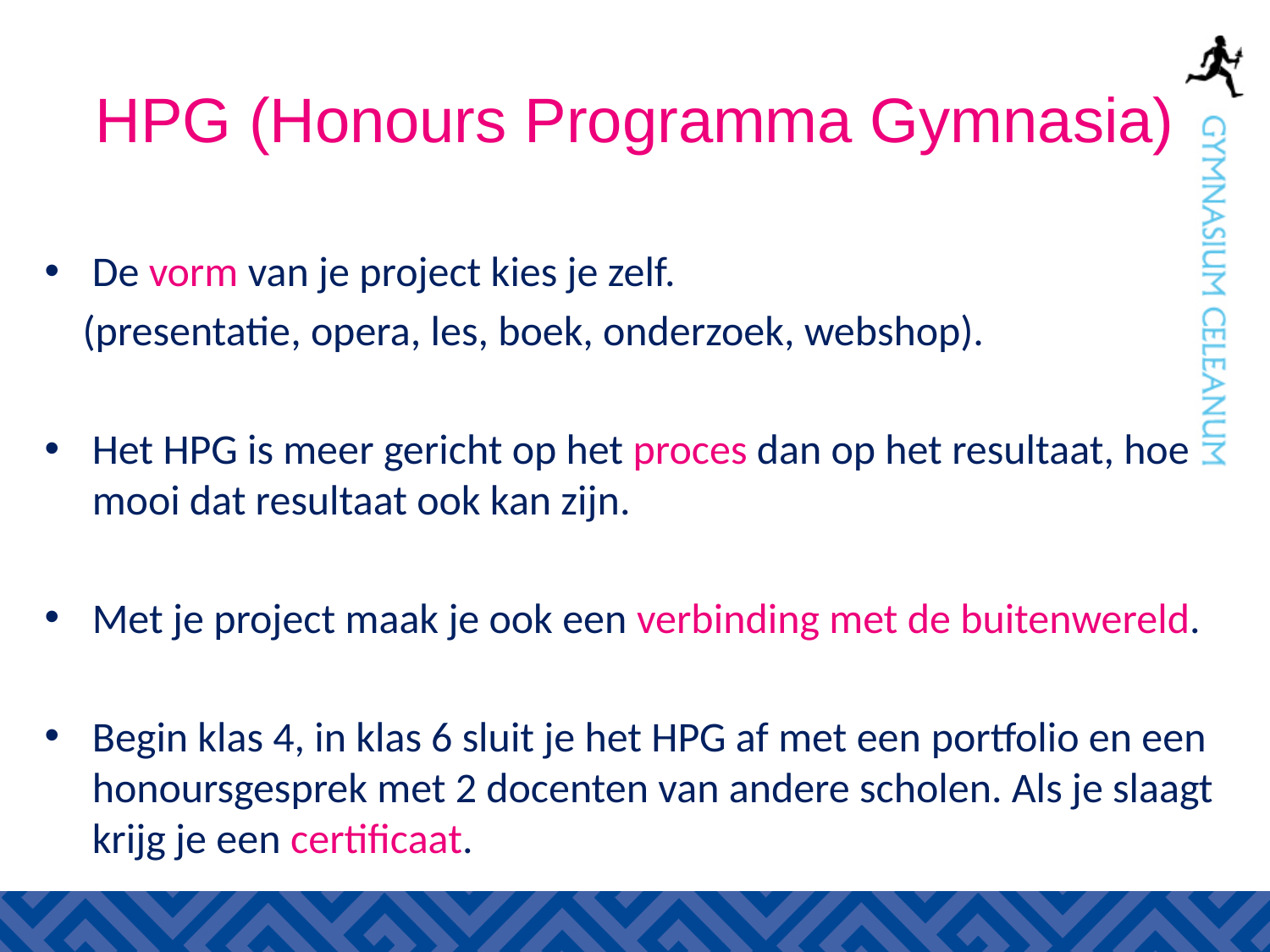

# HPG (Honours Programma Gymnasia)
De vorm van je project kies je zelf.
    (presentatie, opera, les, boek, onderzoek, webshop).

Het HPG is meer gericht op het proces dan op het resultaat, hoe mooi dat resultaat ook kan zijn.

Met je project maak je ook een verbinding met de buitenwereld.

Begin klas 4, in klas 6 sluit je het HPG af met een portfolio en een honoursgesprek met 2 docenten van andere scholen. Als je slaagt krijg je een certificaat.